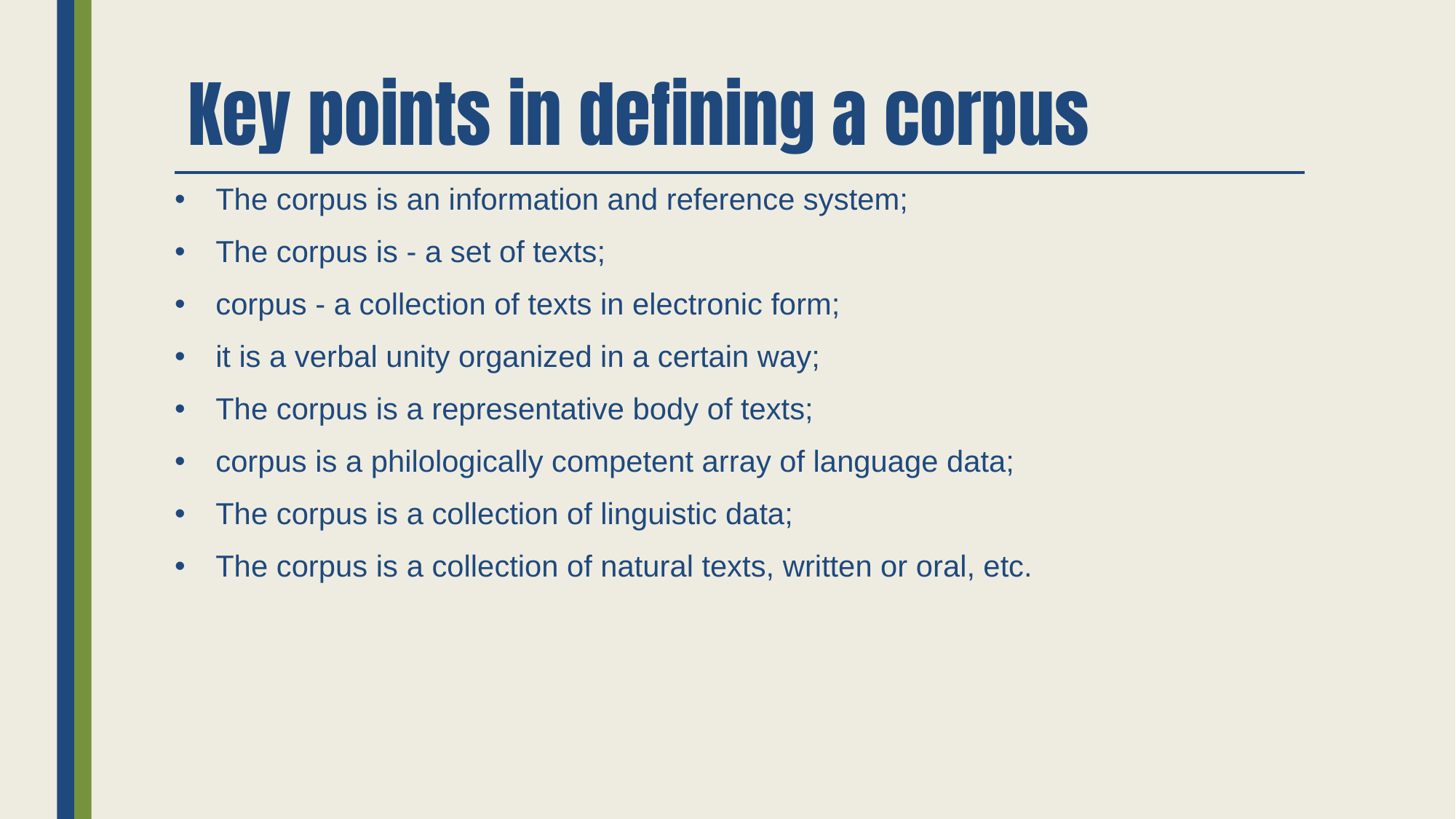

# Key points in defining a corpus
The corpus is an information and reference system;
The corpus is - a set of texts;
corpus - a collection of texts in electronic form;
it is a verbal unity organized in a certain way;
The corpus is a representative body of texts;
corpus is a philologically competent array of language data;
The corpus is a collection of linguistic data;
The corpus is a collection of natural texts, written or oral, etc.